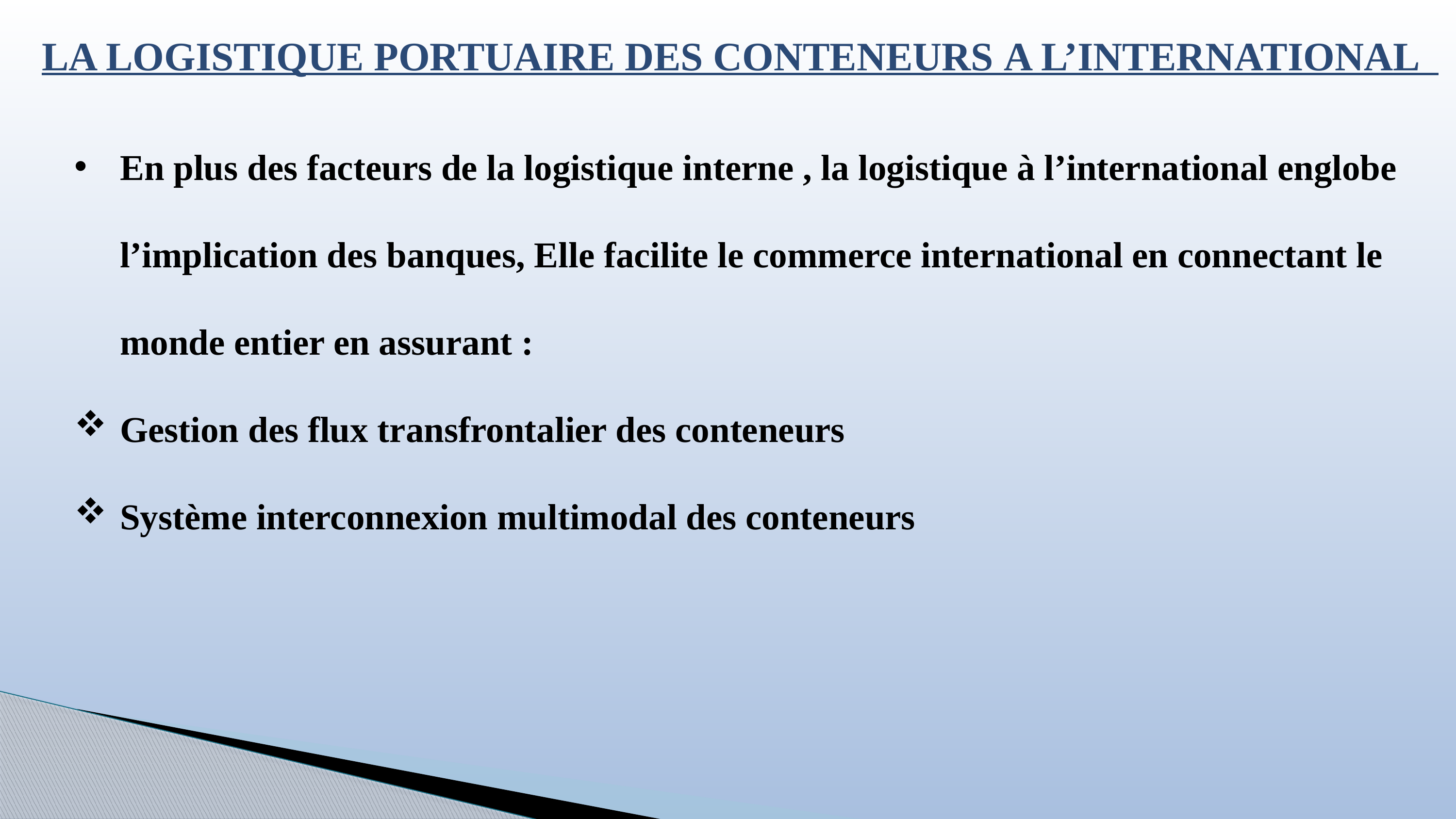

LA LOGISTIQUE PORTUAIRE DES CONTENEURS A L’INTERNATIONAL
En plus des facteurs de la logistique interne , la logistique à l’international englobe l’implication des banques, Elle facilite le commerce international en connectant le monde entier en assurant :
Gestion des flux transfrontalier des conteneurs
Système interconnexion multimodal des conteneurs